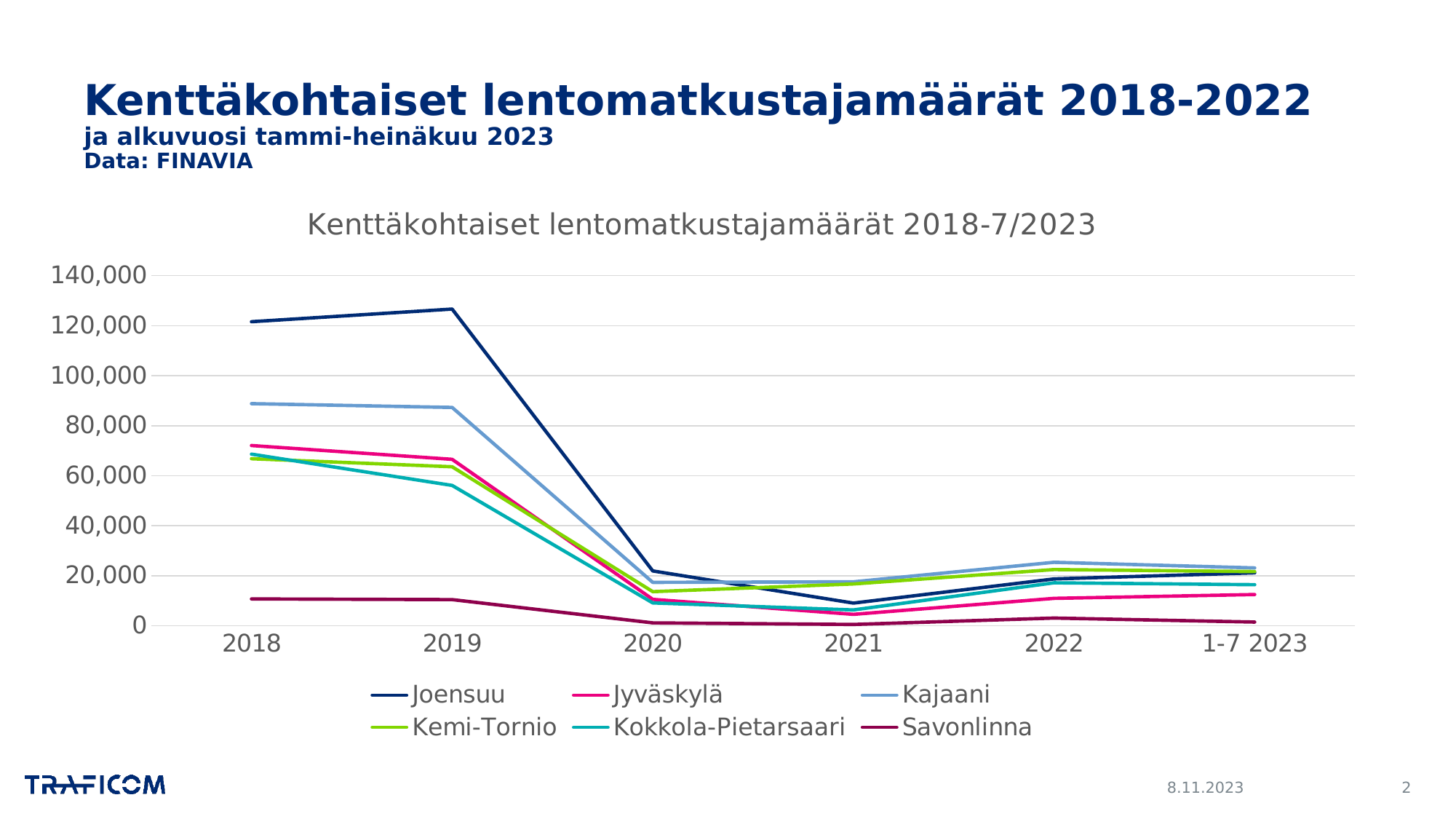

# Kenttäkohtaiset lentomatkustajamäärät 2018-2022 ja alkuvuosi tammi-heinäkuu 2023 Data: FINAVIA

### Chart: Kenttäkohtaiset lentomatkustajamäärät 2018-7/2023

| Category | Joensuu | Jyväskylä | Kajaani | Kemi-Tornio | Kokkola-Pietarsaari | Savonlinna |
|---|---|---|---|---|---|---|
| 2018 | 121554.0 | 72083.0 | 88815.0 | 66800.0 | 68636.0 | 10757.0 |
| 2019 | 126613.0 | 66572.0 | 87307.0 | 63579.0 | 56113.0 | 10495.0 |
| 2020 | 21954.0 | 10590.0 | 17379.0 | 13661.0 | 9168.0 | 1202.0 |
| 2021 | 9090.0 | 4592.0 | 17600.0 | 16738.0 | 6357.0 | 560.0 |
| 2022 | 18755.0 | 10980.0 | 25400.0 | 22501.0 | 17198.0 | 3111.0 |
| 1-7 2023 | 21198.0 | 12522.0 | 23146.0 | 21693.0 | 16450.0 | 1528.0 |
8.11.2023
2